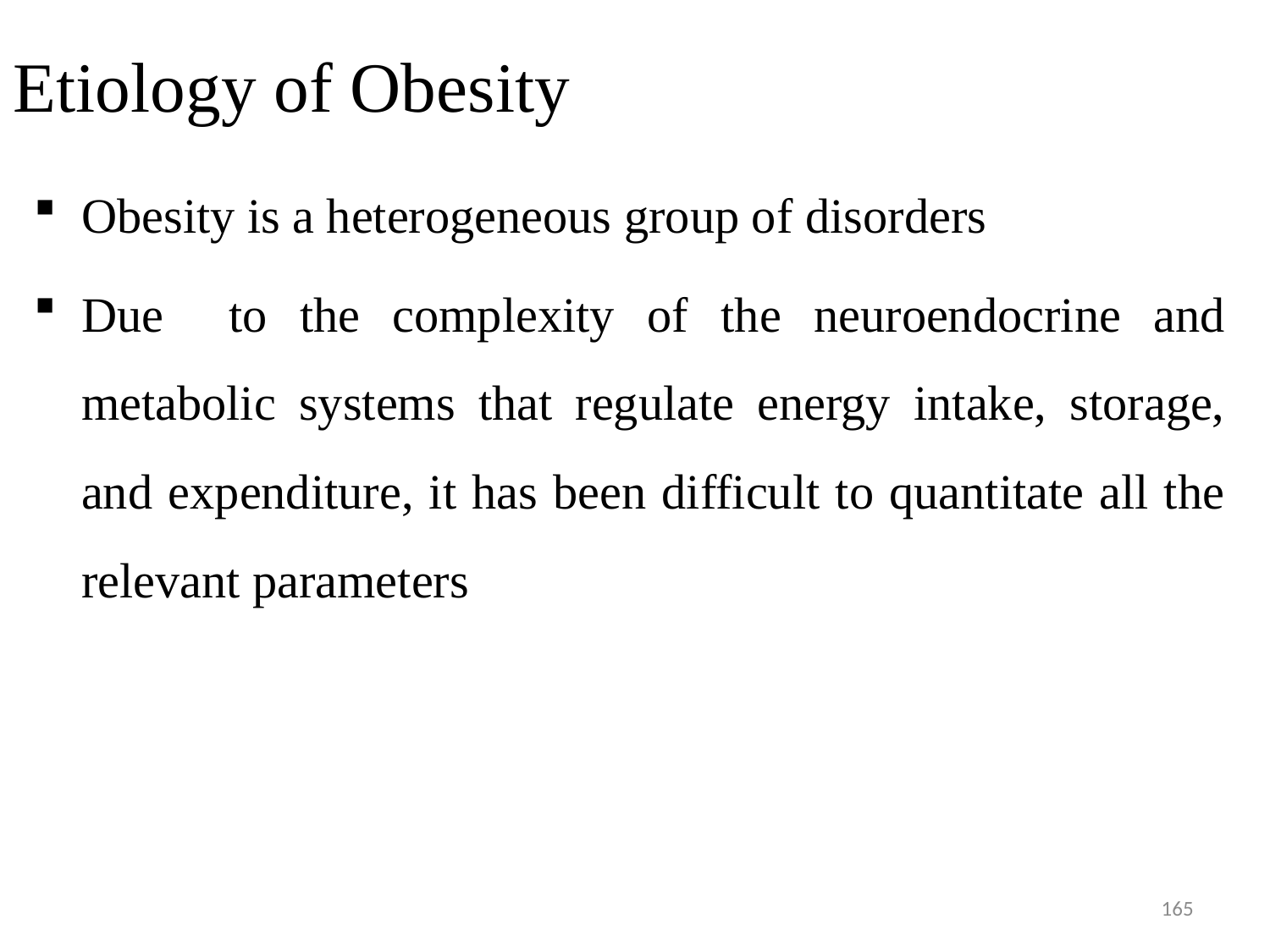

# Etiology of Obesity
Obesity is a heterogeneous group of disorders
Due  to the complexity of the neuroendocrine and metabolic systems that regulate energy intake, storage, and expenditure, it has been difficult to quantitate all the relevant parameters
165